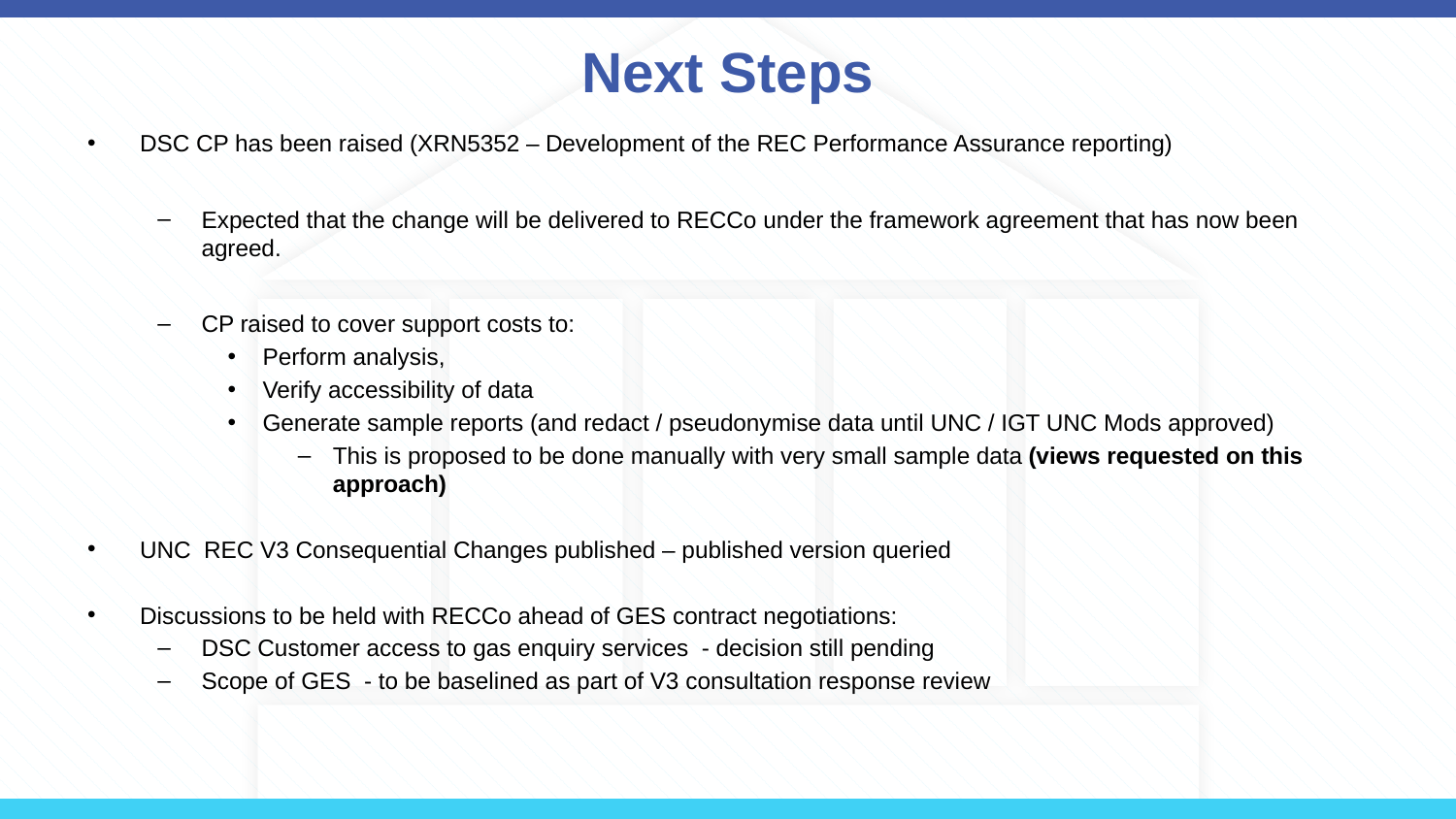

# Next Steps
DSC CP has been raised (XRN5352 – Development of the REC Performance Assurance reporting)

Expected that the change will be delivered to RECCo under the framework agreement that has now been agreed.

CP raised to cover support costs to:
Perform analysis,
Verify accessibility of data
Generate sample reports (and redact / pseudonymise data until UNC / IGT UNC Mods approved)
This is proposed to be done manually with very small sample data (views requested on this approach)

UNC  REC V3 Consequential Changes published – published version queried

Discussions to be held with RECCo ahead of GES contract negotiations:
DSC Customer access to gas enquiry services  - decision still pending
Scope of GES  - to be baselined as part of V3 consultation response review